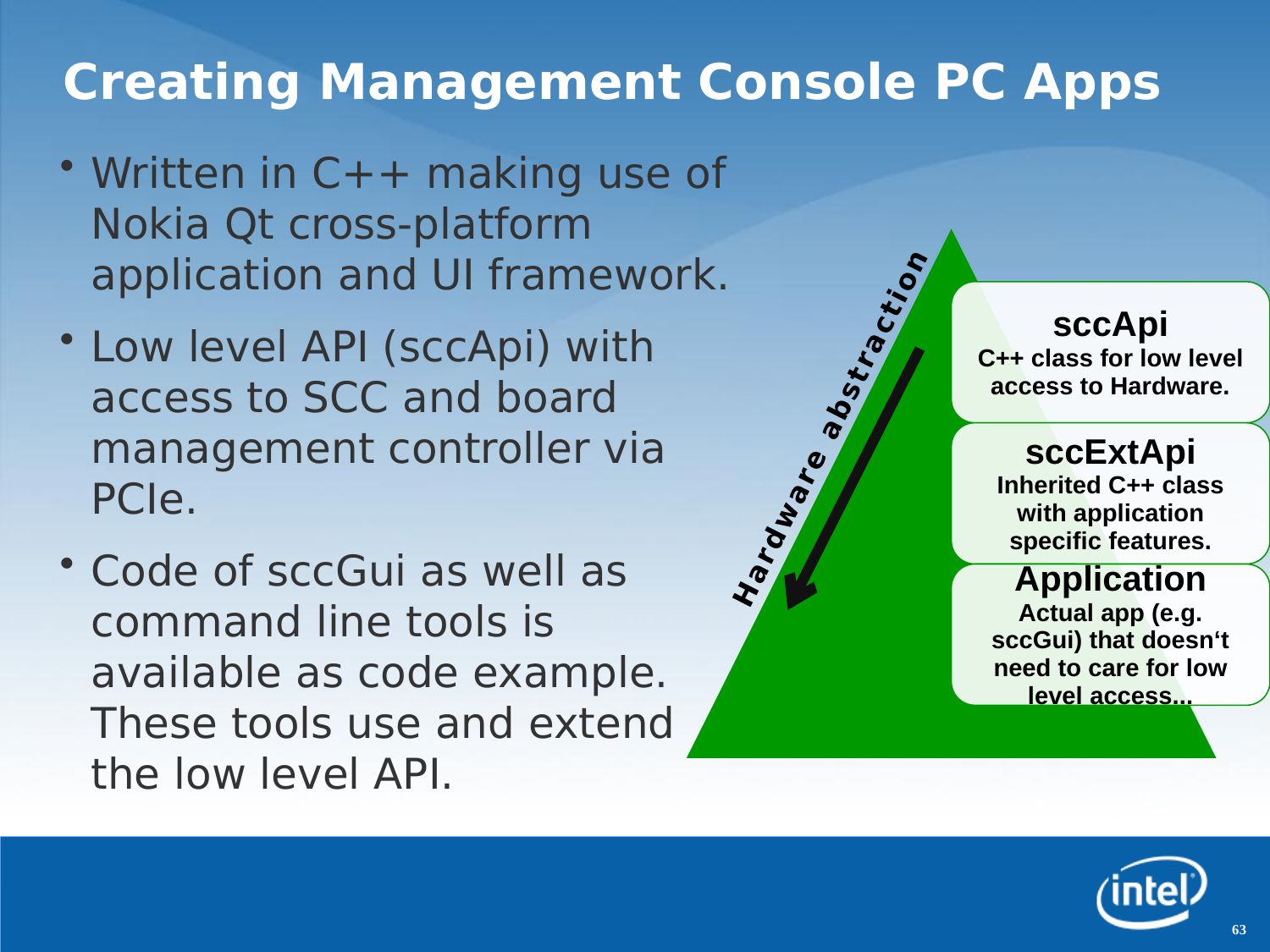

# Creating Management Console PC Apps
Written in C++ making use of Nokia Qt cross-platform application and UI framework.
Low level API (sccApi) with access to SCC and board management controller via PCIe.
Code of sccGui as well as command line tools is available as code example. These tools use and extend the low level API.

Hardware abstraction
sccApi
C++ class for low level access to Hardware.
sccExtApi
Inherited C++ class with application specific features.
Application
Actual app (e.g. sccGui) that doesn‘t need to care for low level access...
63